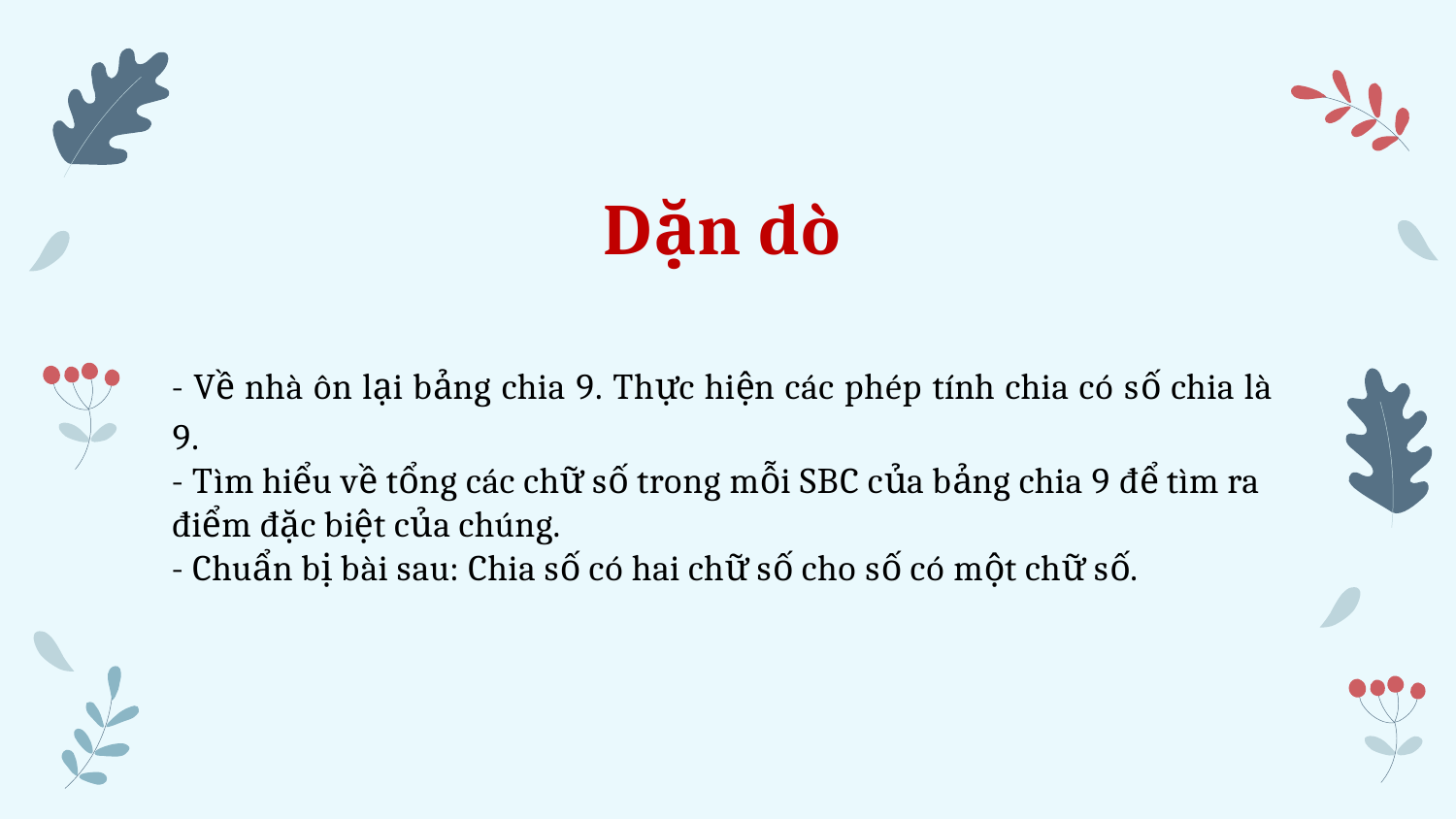

# Dặn dò
- Về nhà ôn lại bảng chia 9. Thực hiện các phép tính chia có số chia là 9.
- Tìm hiểu về tổng các chữ số trong mỗi SBC của bảng chia 9 để tìm ra điểm đặc biệt của chúng.
- Chuẩn bị bài sau: Chia số có hai chữ số cho số có một chữ số.